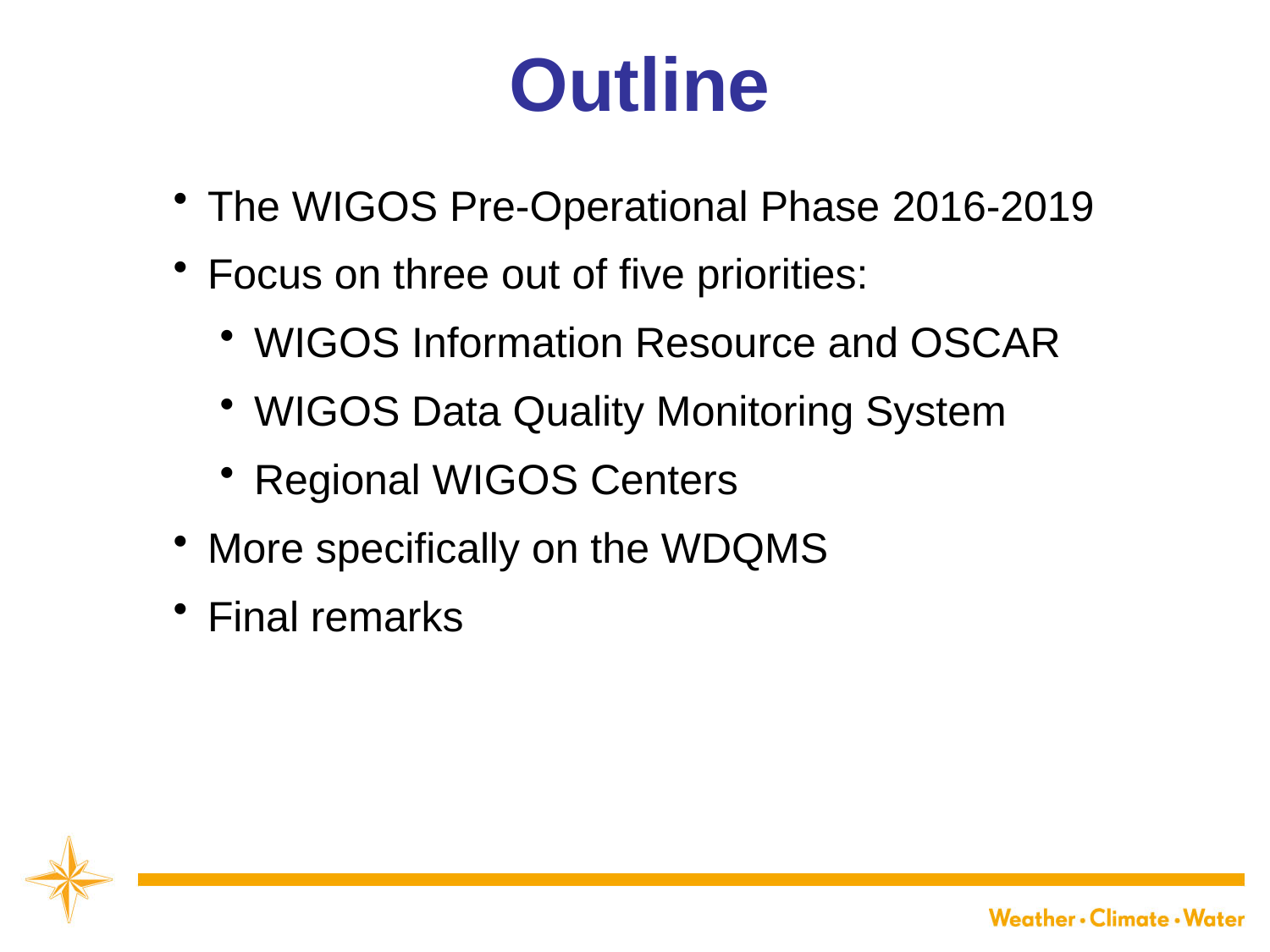

Outline
The WIGOS Pre-Operational Phase 2016-2019
Focus on three out of five priorities:
WIGOS Information Resource and OSCAR
WIGOS Data Quality Monitoring System
Regional WIGOS Centers
More specifically on the WDQMS
Final remarks
WMO